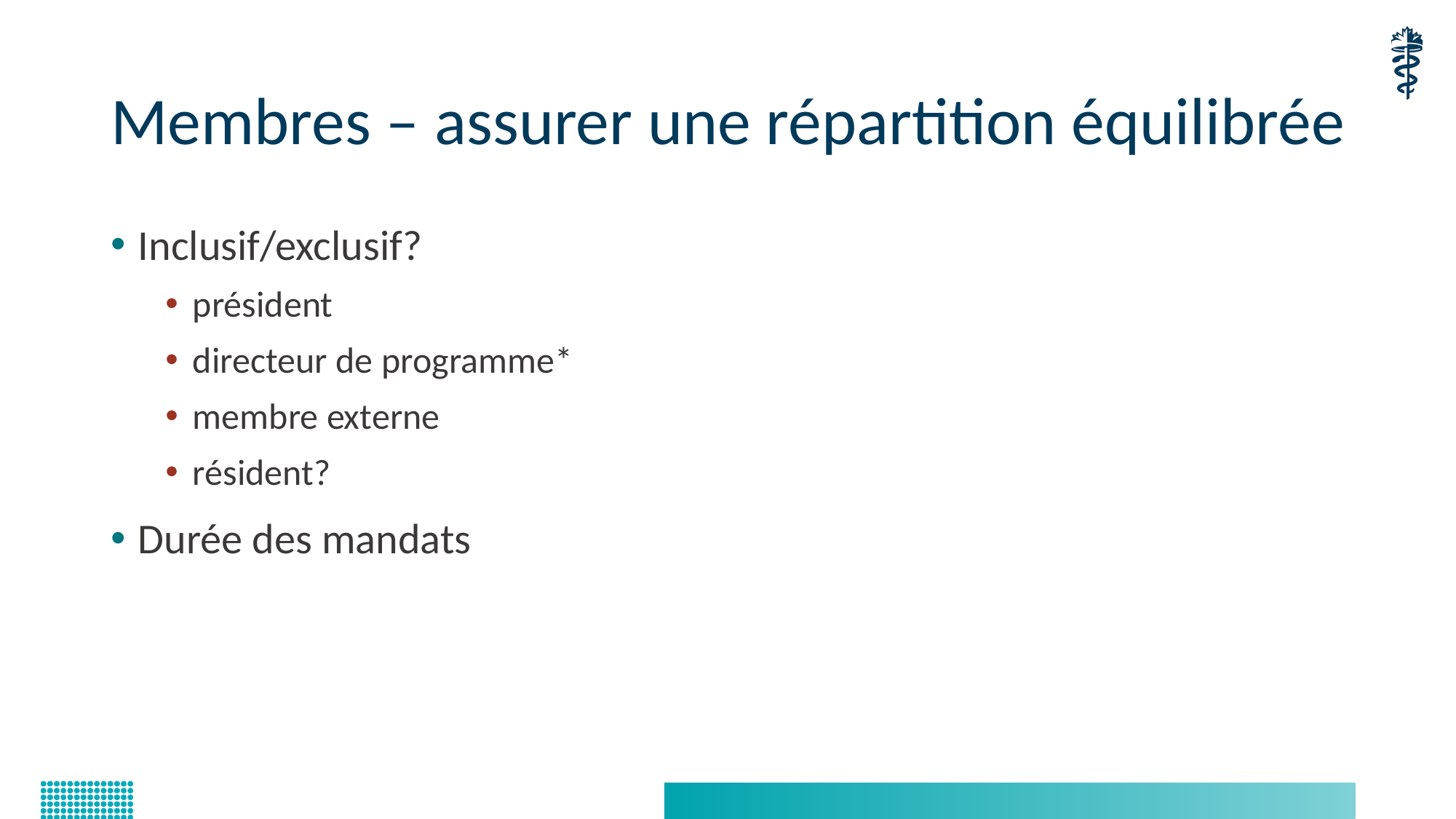

# Membres – assurer une répartition équilibrée
Inclusif/exclusif?
président
directeur de programme*
membre externe
résident?
Durée des mandats